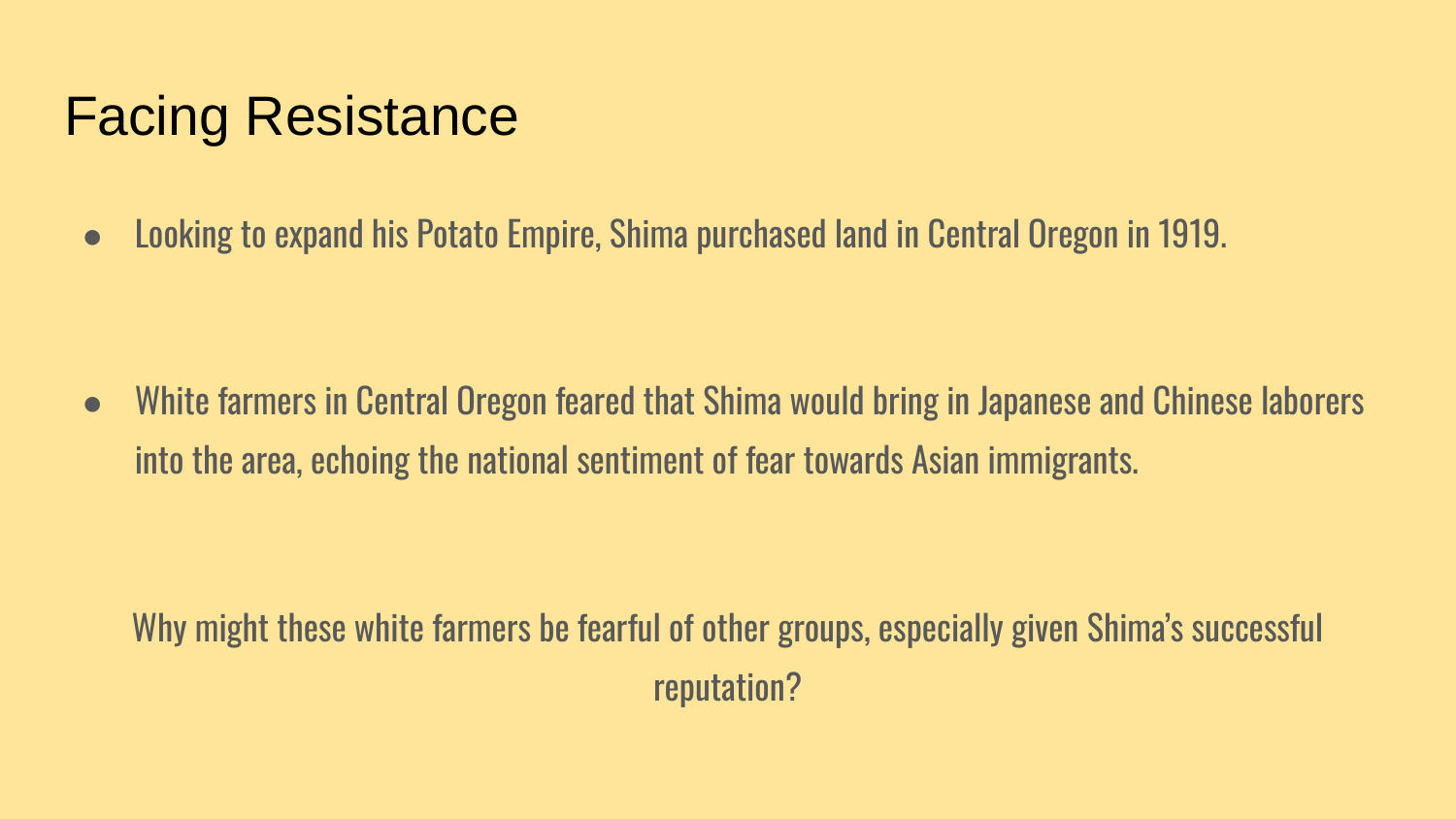

# Facing Resistance
Looking to expand his Potato Empire, Shima purchased land in Central Oregon in 1919.

White farmers in Central Oregon feared that Shima would bring in Japanese and Chinese laborers into the area, echoing the national sentiment of fear towards Asian immigrants.

Why might these white farmers be fearful of other groups, especially given Shima’s successful reputation?